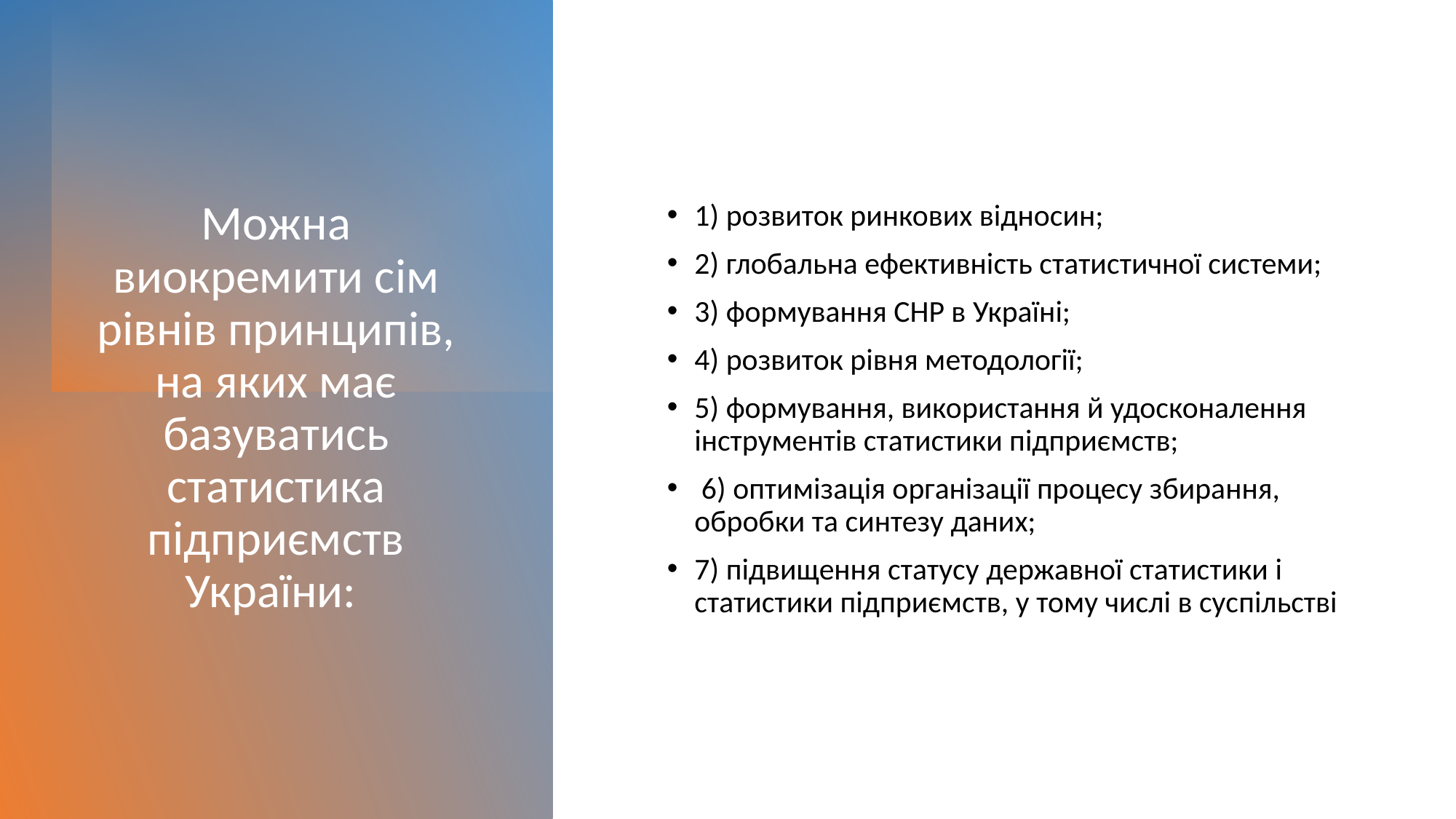

1) розвиток ринкових відносин;
2) глобальна ефективність статистичної системи;
3) формування СНР в Україні;
4) розвиток рівня методології;
5) формування, використання й удосконалення інструментів статистики підприємств;
 6) оптимізація організації процесу збирання, обробки та синтезу даних;
7) підвищення статусу державної статистики і статистики підприємств, у тому числі в суспільстві
# Можна виокремити сім рівнів принципів, на яких має базуватись статистика підприємств України: